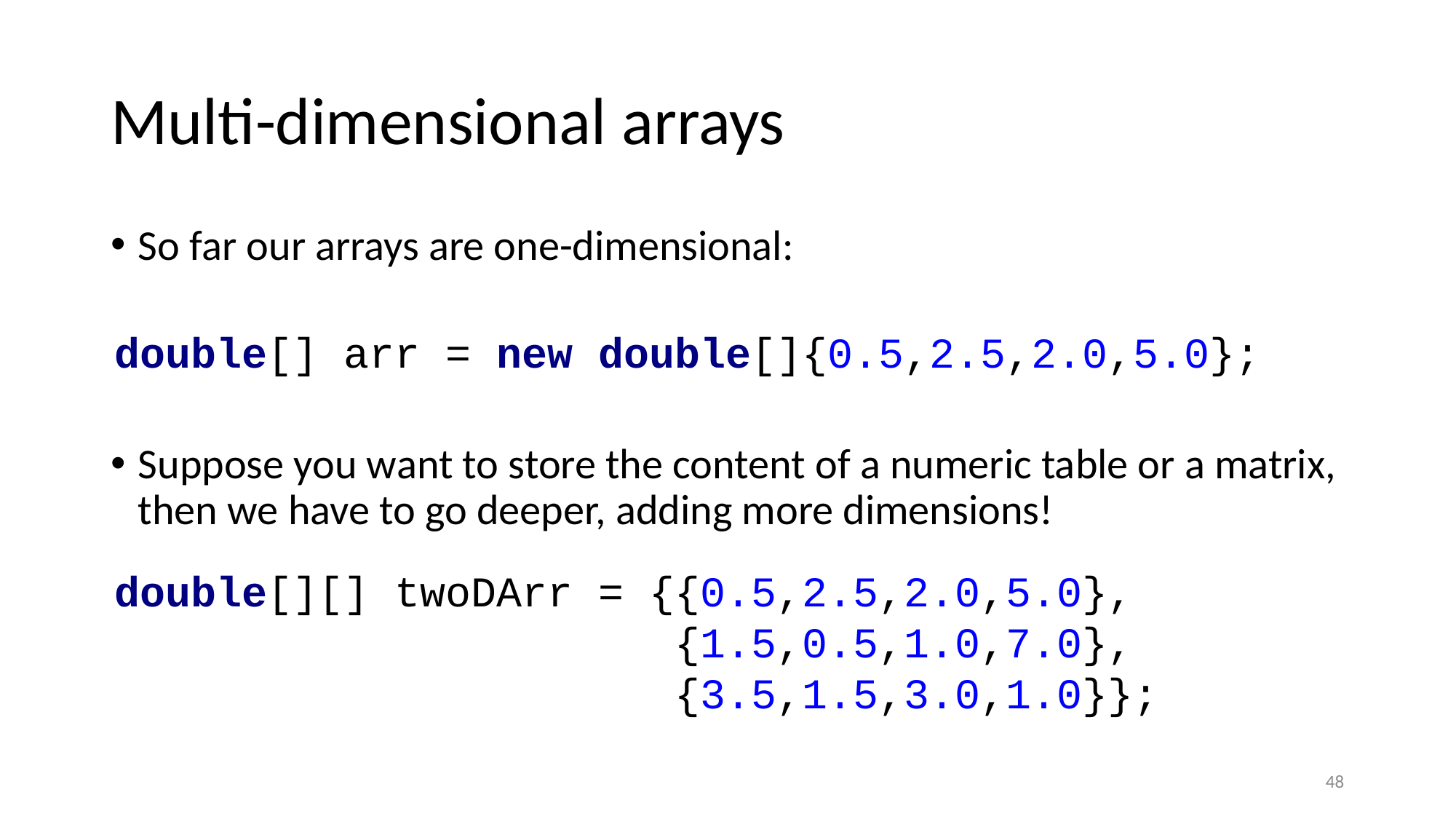

# Multi-dimensional arrays
So far our arrays are one-dimensional:

Suppose you want to store the content of a numeric table or a matrix,
then we have to go deeper, adding more dimensions!
double[] arr = new double[]{0.5,2.5,2.0,5.0};
double[][] twoDArr = {{0.5,2.5,2.0,5.0},
                      {1.5,0.5,1.0,7.0},
                      {3.5,1.5,3.0,1.0}};
48